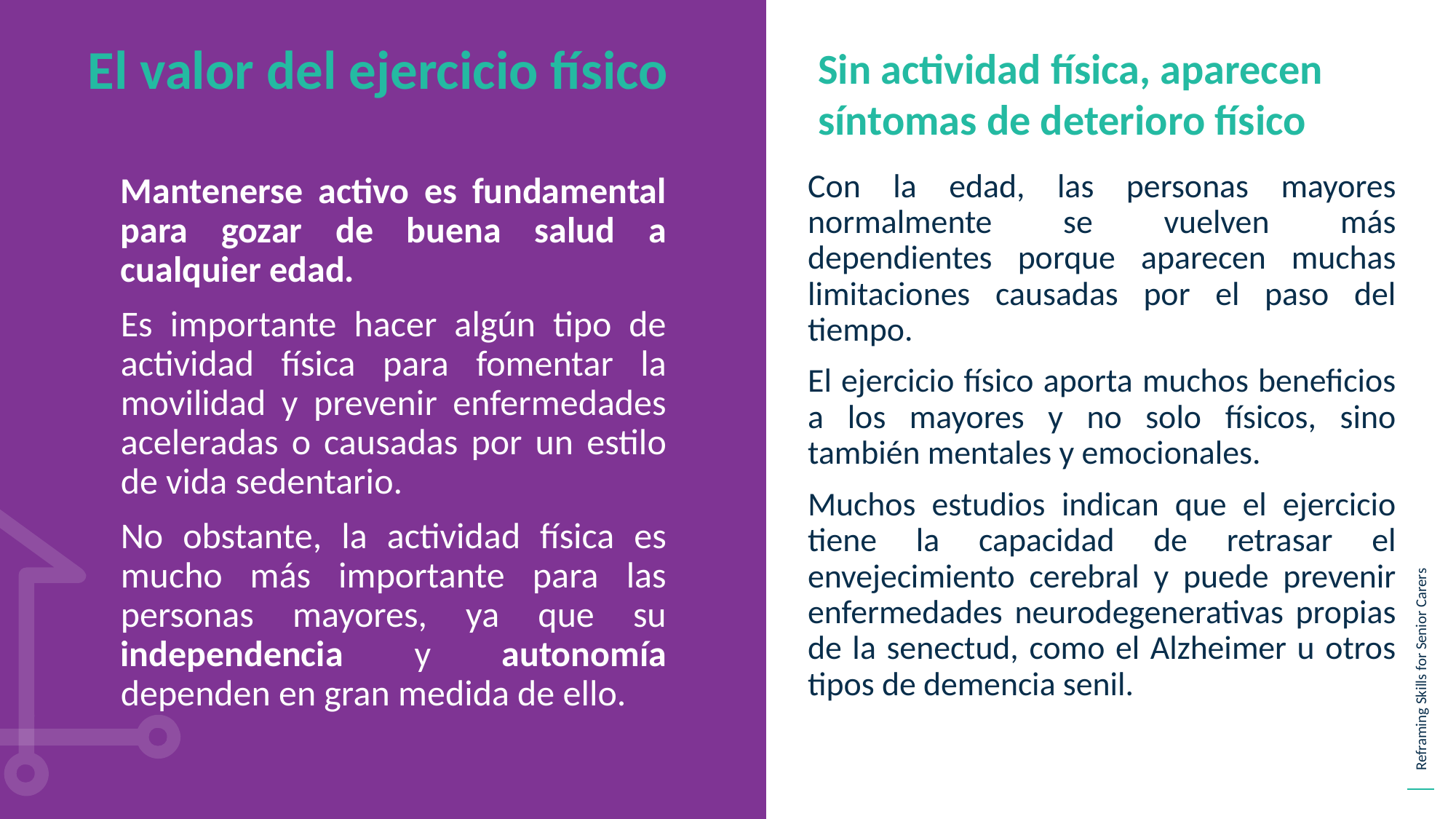

Sin actividad física, aparecen síntomas de deterioro físico
El valor del ejercicio físico
Con la edad, las personas mayores normalmente se vuelven más dependientes porque aparecen muchas limitaciones causadas por el paso del tiempo.
El ejercicio físico aporta muchos beneficios a los mayores y no solo físicos, sino también mentales y emocionales.
Muchos estudios indican que el ejercicio tiene la capacidad de retrasar el envejecimiento cerebral y puede prevenir enfermedades neurodegenerativas propias de la senectud, como el Alzheimer u otros tipos de demencia senil.

Mantenerse activo es fundamental para gozar de buena salud a cualquier edad.
Es importante hacer algún tipo de actividad física para fomentar la movilidad y prevenir enfermedades aceleradas o causadas por un estilo de vida sedentario.
No obstante, la actividad física es mucho más importante para las personas mayores, ya que su independencia y autonomía dependen en gran medida de ello.